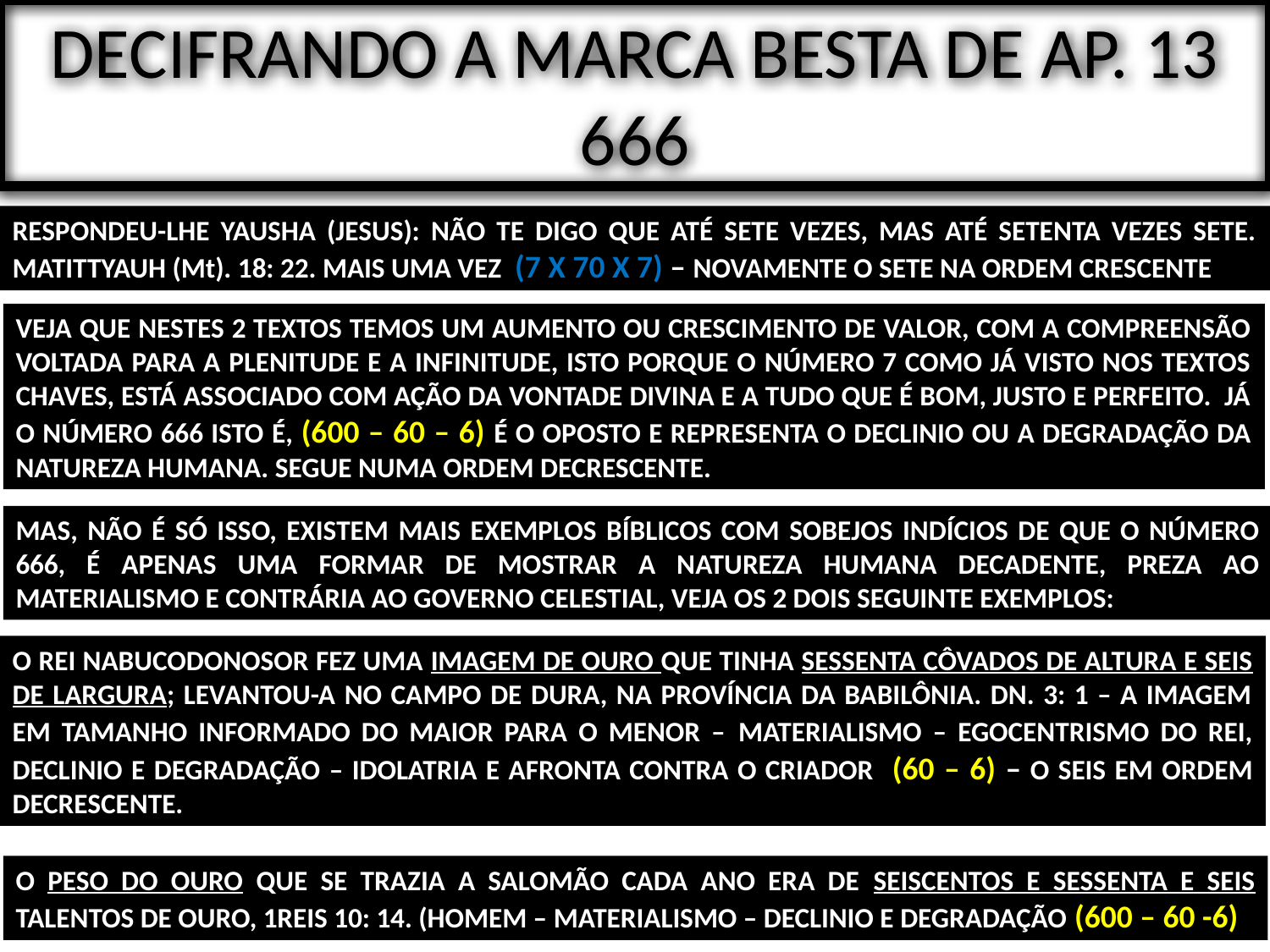

# DECIFRANDO A MARCA BESTA DE AP. 13 666
RESPONDEU-LHE YAUSHA (JESUS): NÃO TE DIGO QUE ATÉ SETE VEZES, MAS ATÉ SETENTA VEZES SETE. MATITTYAUH (Mt). 18: 22. MAIS UMA VEZ  (7 X 70 X 7) – NOVAMENTE O SETE NA ORDEM CRESCENTE
VEJA QUE NESTES 2 TEXTOS TEMOS UM AUMENTO OU CRESCIMENTO DE VALOR, COM A COMPREENSÃO VOLTADA PARA A PLENITUDE E A INFINITUDE, ISTO PORQUE O NÚMERO 7 COMO JÁ VISTO NOS TEXTOS CHAVES, ESTÁ ASSOCIADO COM AÇÃO DA VONTADE DIVINA E A TUDO QUE É BOM, JUSTO E PERFEITO.  JÁ O NÚMERO 666 ISTO É, (600 – 60 – 6) É O OPOSTO E REPRESENTA O DECLINIO OU A DEGRADAÇÃO DA NATUREZA HUMANA. SEGUE NUMA ORDEM DECRESCENTE.
MAS, NÃO É SÓ ISSO, EXISTEM MAIS EXEMPLOS BÍBLICOS COM SOBEJOS INDÍCIOS DE QUE O NÚMERO 666, É APENAS UMA FORMAR DE MOSTRAR A NATUREZA HUMANA DECADENTE, PREZA AO MATERIALISMO E CONTRÁRIA AO GOVERNO CELESTIAL, VEJA OS 2 DOIS SEGUINTE EXEMPLOS:
O REI NABUCODONOSOR FEZ UMA IMAGEM DE OURO QUE TINHA SESSENTA CÔVADOS DE ALTURA E SEIS DE LARGURA; LEVANTOU-A NO CAMPO DE DURA, NA PROVÍNCIA DA BABILÔNIA. DN. 3: 1 – A IMAGEM EM TAMANHO INFORMADO DO MAIOR PARA O MENOR – MATERIALISMO – EGOCENTRISMO DO REI, DECLINIO E DEGRADAÇÃO – IDOLATRIA E AFRONTA CONTRA O CRIADOR  (60 – 6) – O SEIS EM ORDEM DECRESCENTE.
O PESO DO OURO QUE SE TRAZIA A SALOMÃO CADA ANO ERA DE SEISCENTOS E SESSENTA E SEIS TALENTOS DE OURO, 1REIS 10: 14. (HOMEM – MATERIALISMO – DECLINIO E DEGRADAÇÃO (600 – 60 -6)